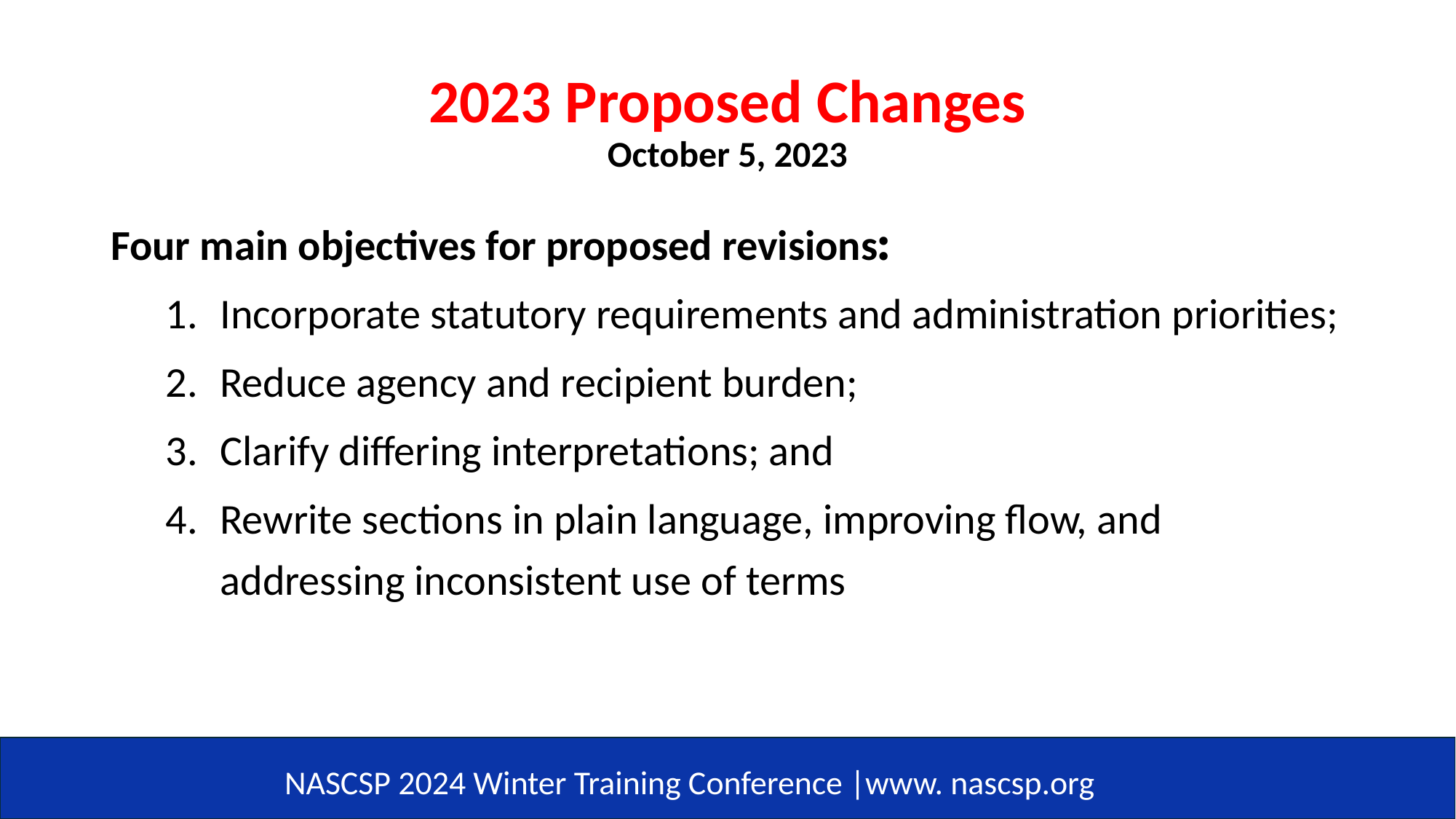

# 2023 Proposed Changes October 5, 2023
Four main objectives for proposed revisions:
Incorporate statutory requirements and administration priorities;
Reduce agency and recipient burden;
Clarify differing interpretations; and
Rewrite sections in plain language, improving flow, and addressing inconsistent use of terms